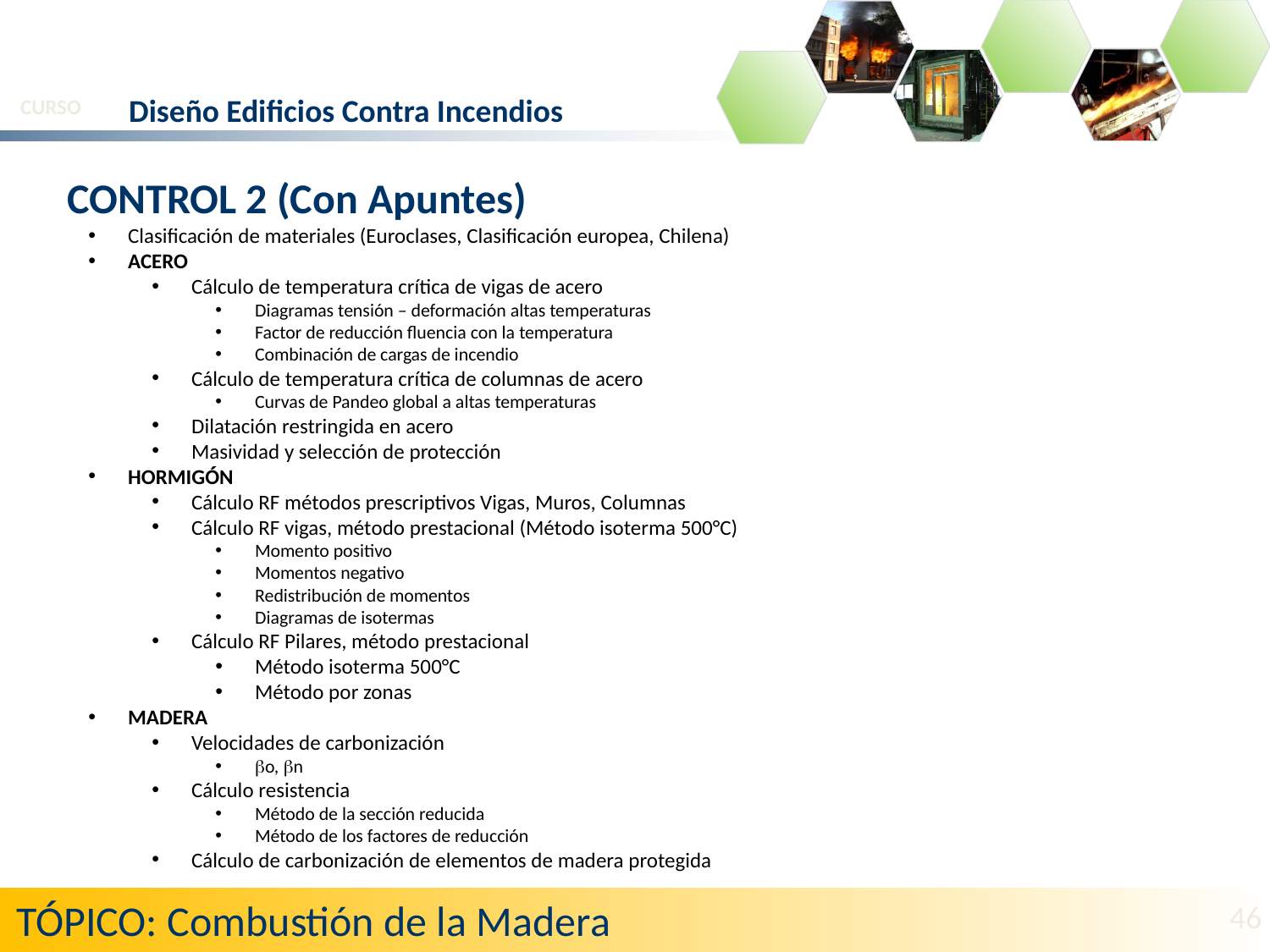

Diseño Edificios Contra Incendios
CURSO

CONTROL 2 (Con Apuntes)
Clasificación de materiales (Euroclases, Clasificación europea, Chilena)
ACERO
Cálculo de temperatura crítica de vigas de acero
Diagramas tensión – deformación altas temperaturas
Factor de reducción fluencia con la temperatura
Combinación de cargas de incendio
Cálculo de temperatura crítica de columnas de acero
Curvas de Pandeo global a altas temperaturas
Dilatación restringida en acero
Masividad y selección de protección
HORMIGÓN
Cálculo RF métodos prescriptivos Vigas, Muros, Columnas
Cálculo RF vigas, método prestacional (Método isoterma 500°C)
Momento positivo
Momentos negativo
Redistribución de momentos
Diagramas de isotermas
Cálculo RF Pilares, método prestacional
Método isoterma 500°C
Método por zonas
MADERA
Velocidades de carbonización
βo, βn
Cálculo resistencia
Método de la sección reducida
Método de los factores de reducción
Cálculo de carbonización de elementos de madera protegida

TÓPICO: Combustión de la Madera

46